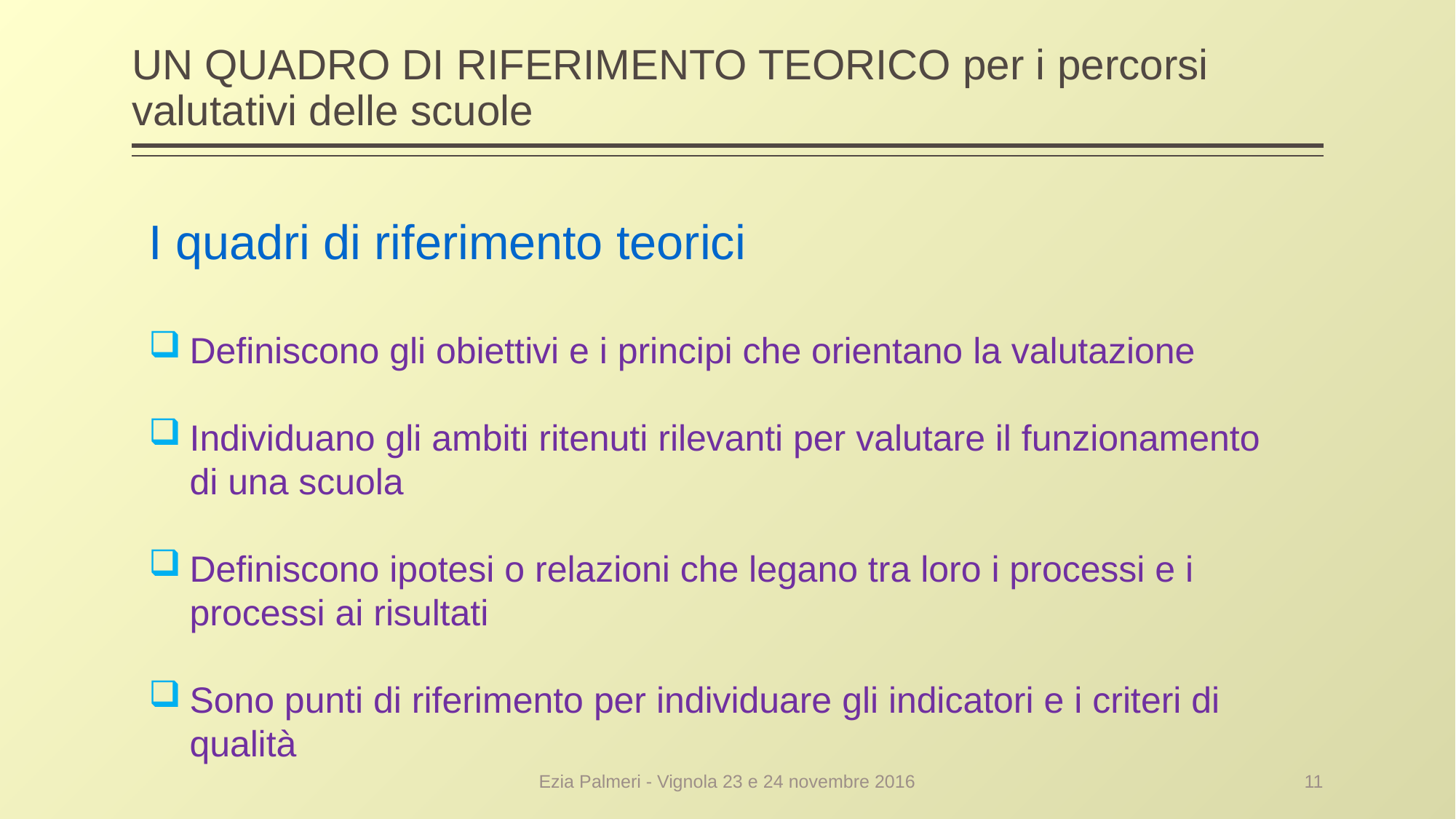

# UN QUADRO DI RIFERIMENTO TEORICO per i percorsi valutativi delle scuole
I quadri di riferimento teorici

Definiscono gli obiettivi e i principi che orientano la valutazione

Individuano gli ambiti ritenuti rilevanti per valutare il funzionamento di una scuola

Definiscono ipotesi o relazioni che legano tra loro i processi e i processi ai risultati

Sono punti di riferimento per individuare gli indicatori e i criteri di qualità
Ezia Palmeri - Vignola 23 e 24 novembre 2016
11